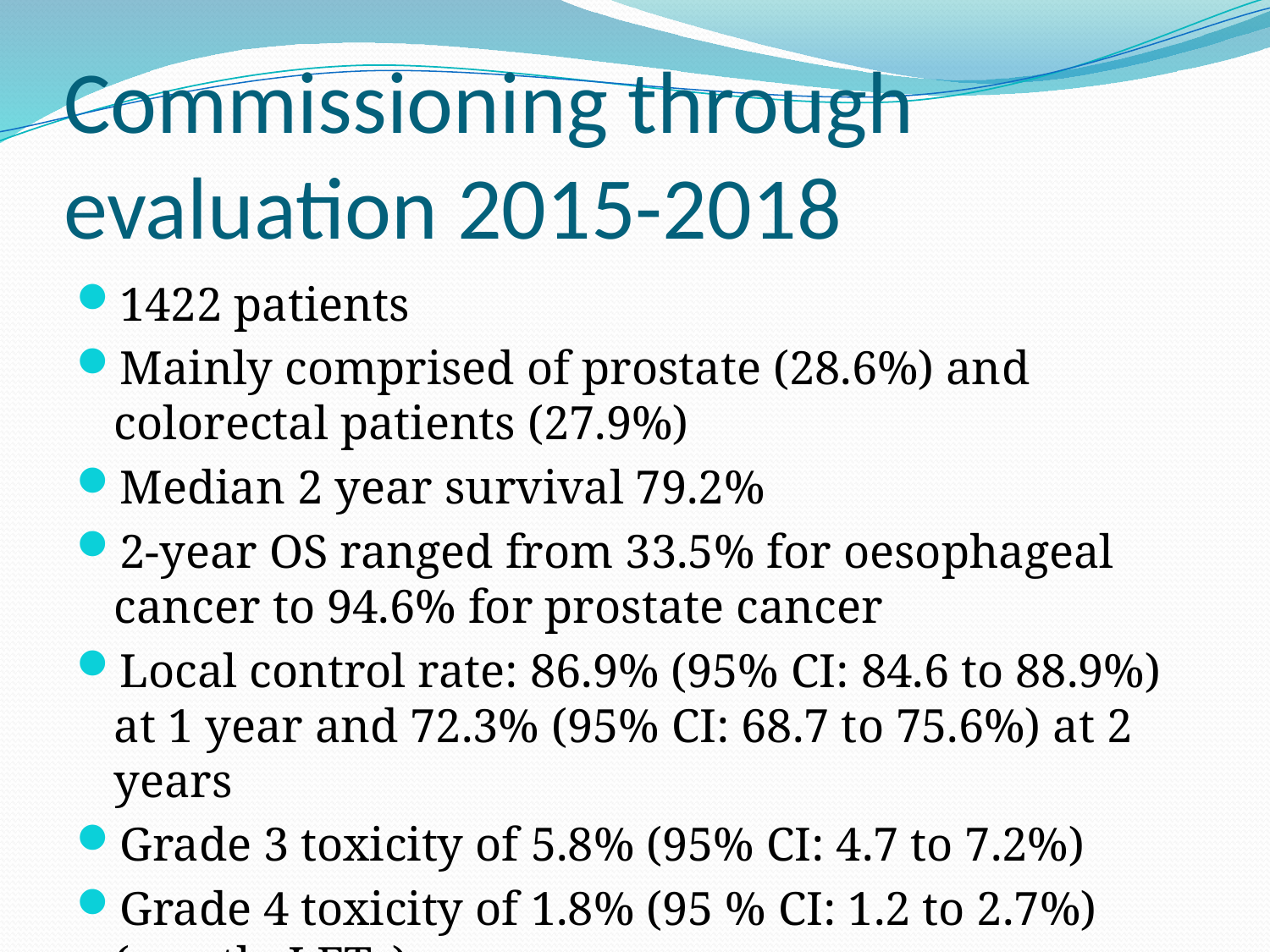

# Commissioning through evaluation 2015-2018
1422 patients
Mainly comprised of prostate (28.6%) and colorectal patients (27.9%)
Median 2 year survival 79.2%
2-year OS ranged from 33.5% for oesophageal cancer to 94.6% for prostate cancer
Local control rate: 86.9% (95% CI: 84.6 to 88.9%) at 1 year and 72.3% (95% CI: 68.7 to 75.6%) at 2 years
Grade 3 toxicity of 5.8% (95% CI: 4.7 to 7.2%)
Grade 4 toxicity of 1.8% (95 % CI: 1.2 to 2.7%) (mostly LFTs)